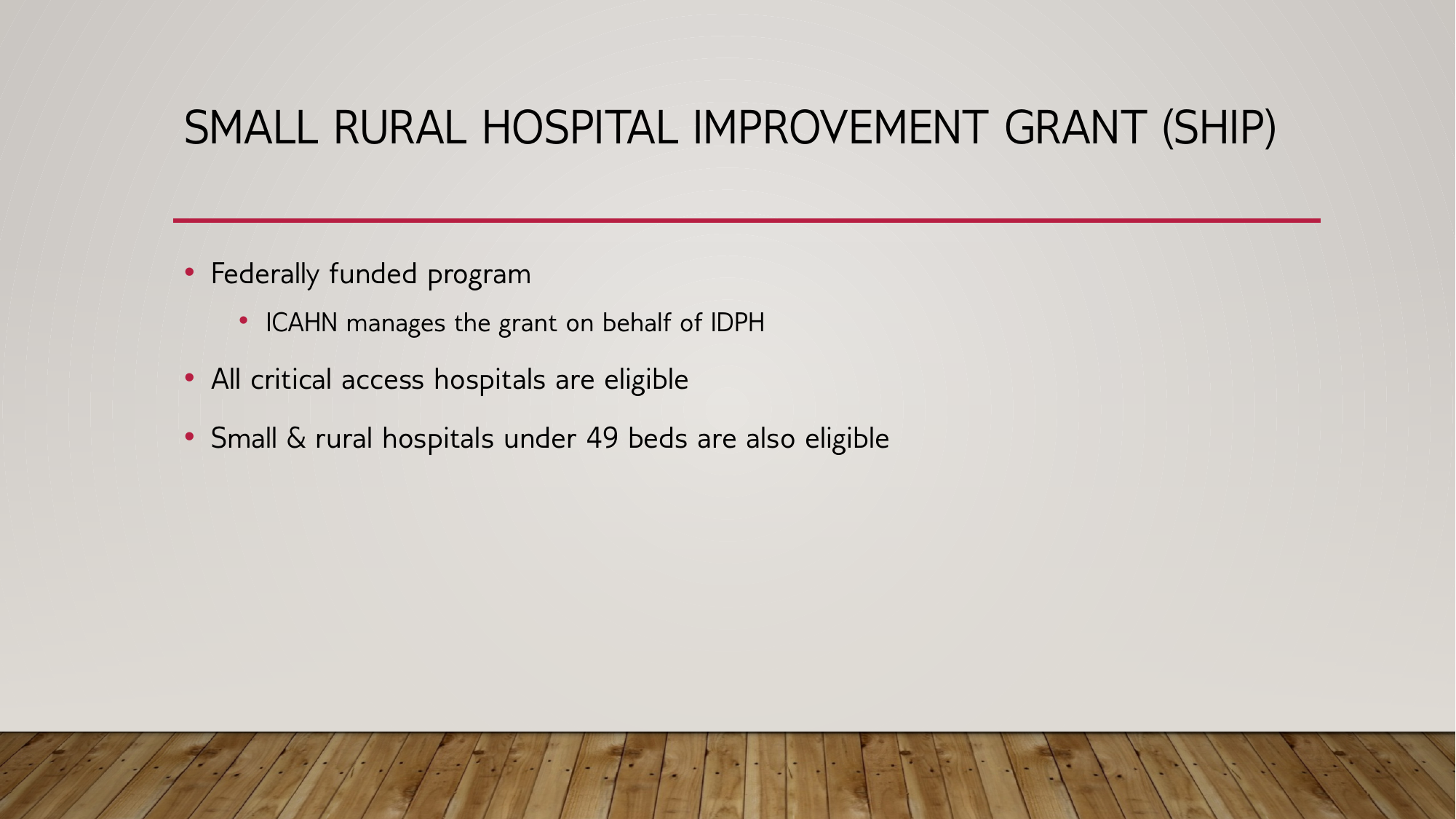

# Small Rural Hospital Improvement Grant (SHIP)
Federally funded program
ICAHN manages the grant on behalf of IDPH
All critical access hospitals are eligible
Small & rural hospitals under 49 beds are also eligible